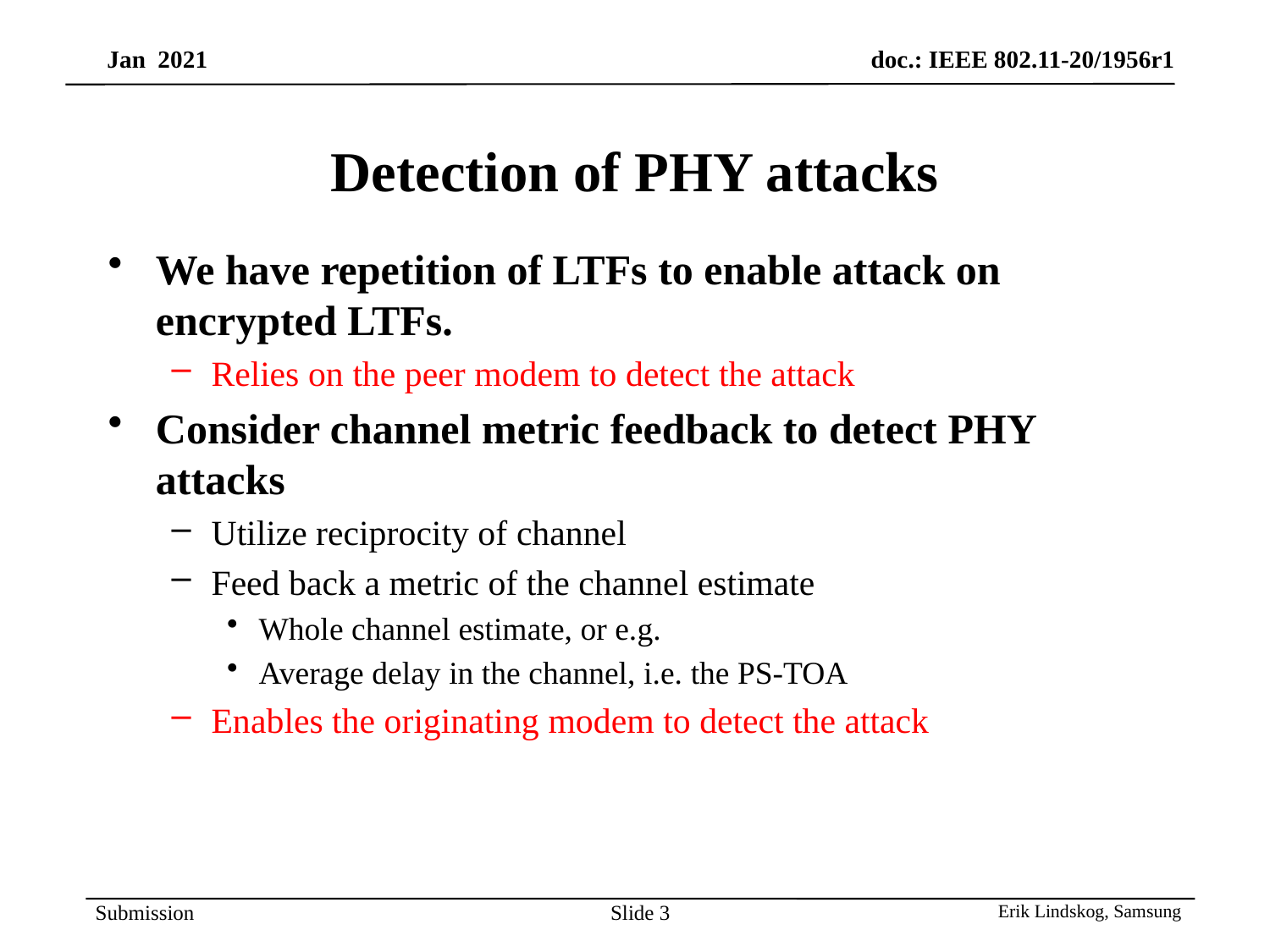

# Detection of PHY attacks
We have repetition of LTFs to enable attack on encrypted LTFs.
Relies on the peer modem to detect the attack
Consider channel metric feedback to detect PHY attacks
Utilize reciprocity of channel
Feed back a metric of the channel estimate
Whole channel estimate, or e.g.
Average delay in the channel, i.e. the PS-TOA
Enables the originating modem to detect the attack
Slide 3
Erik Lindskog, Samsung